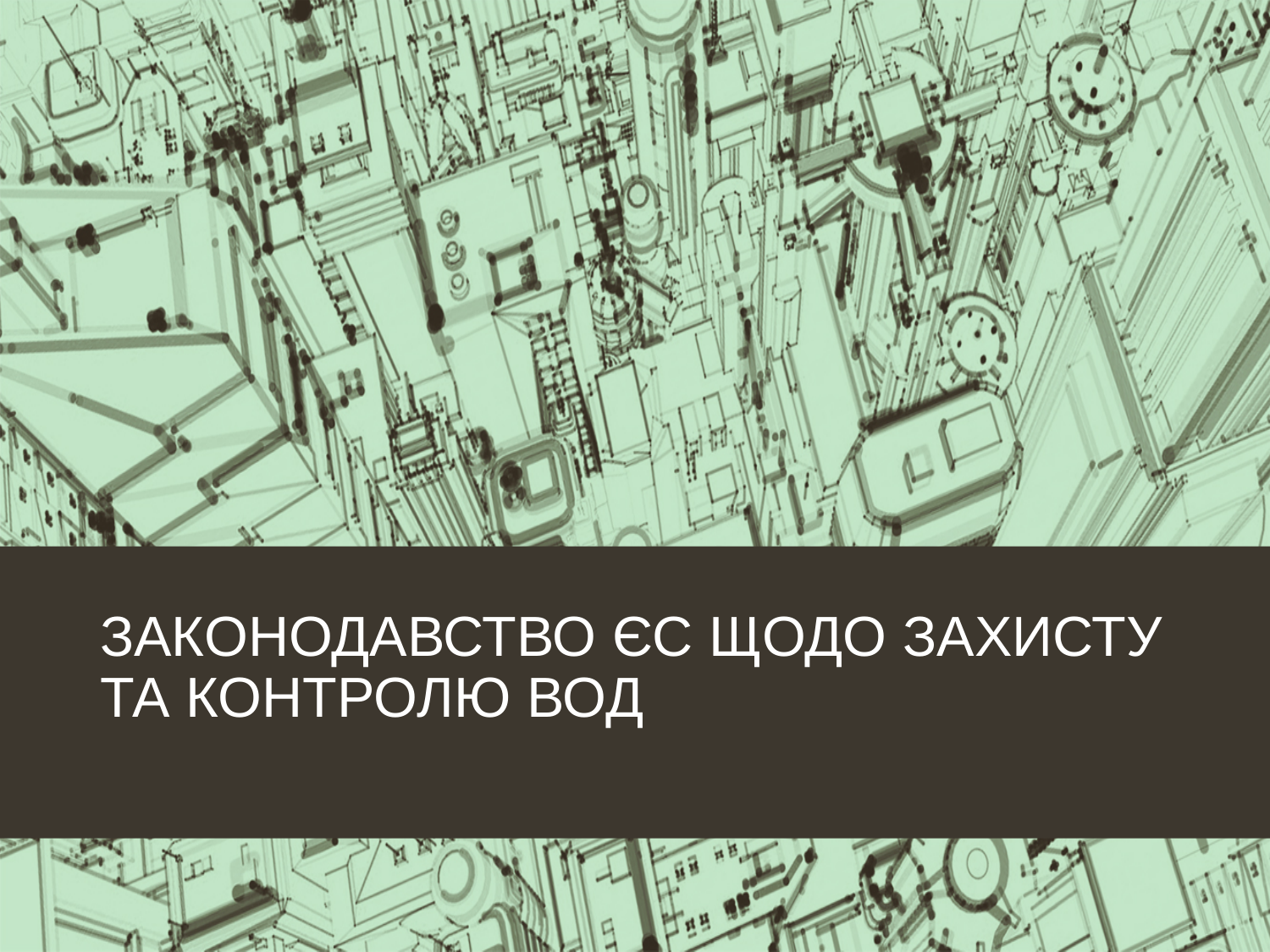

# ЗАКОНОДАВСТВО ЄС ЩОДО ЗАХИСТУ ТА КОНТРОЛЮ ВОД